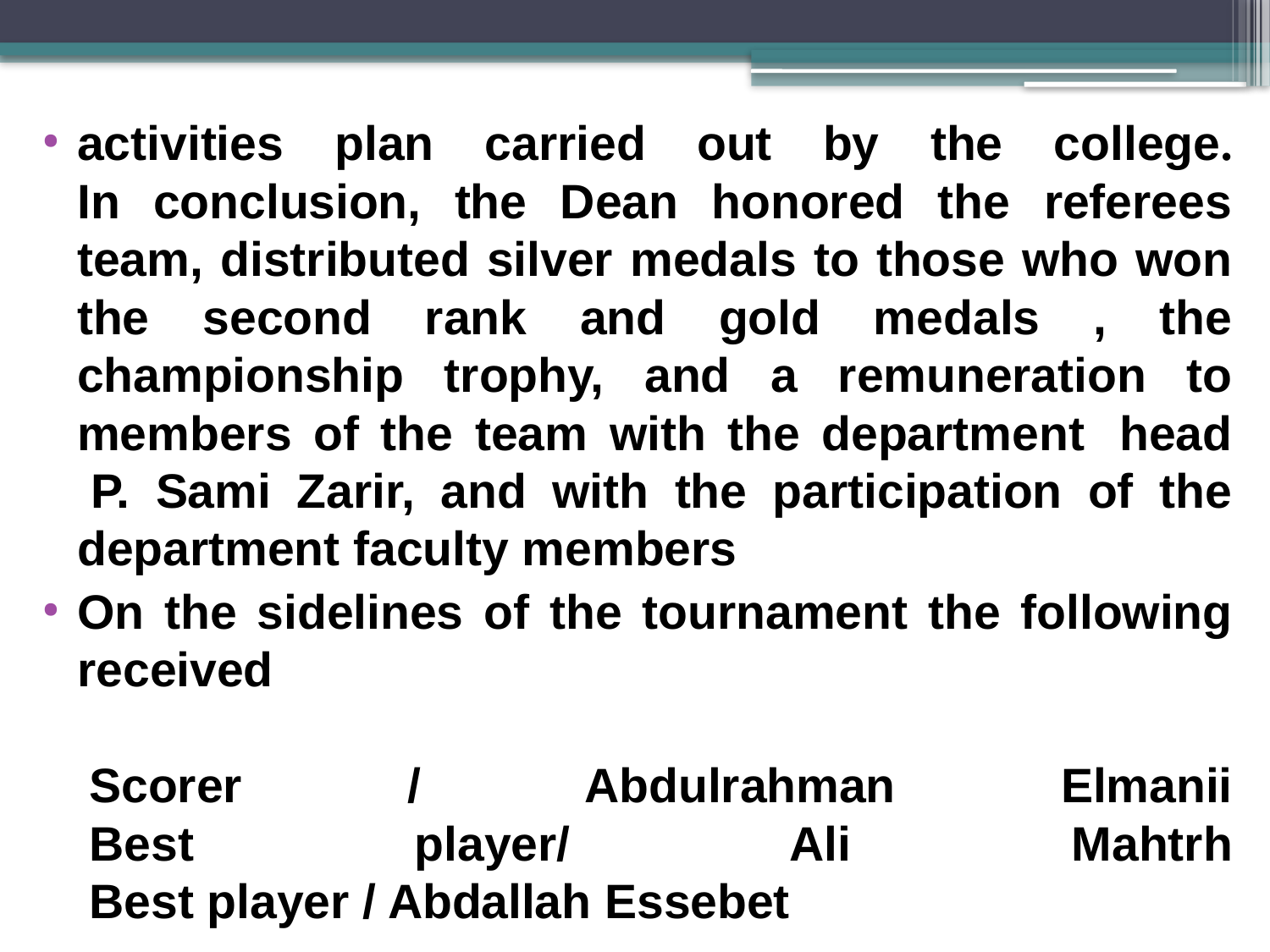

activities plan carried out by the college.
In conclusion, the Dean honored the referees team, distributed silver medals to those who won the second rank and gold medals , the championship trophy, and a remuneration to members of the team with the department  head  P. Sami Zarir, and with the participation of the department faculty members
On the sidelines of the tournament the following received
 
 Scorer / Abdulrahman Elmanii
 Best player/ Ali Mahtrh
 Best player / Abdallah Essebet